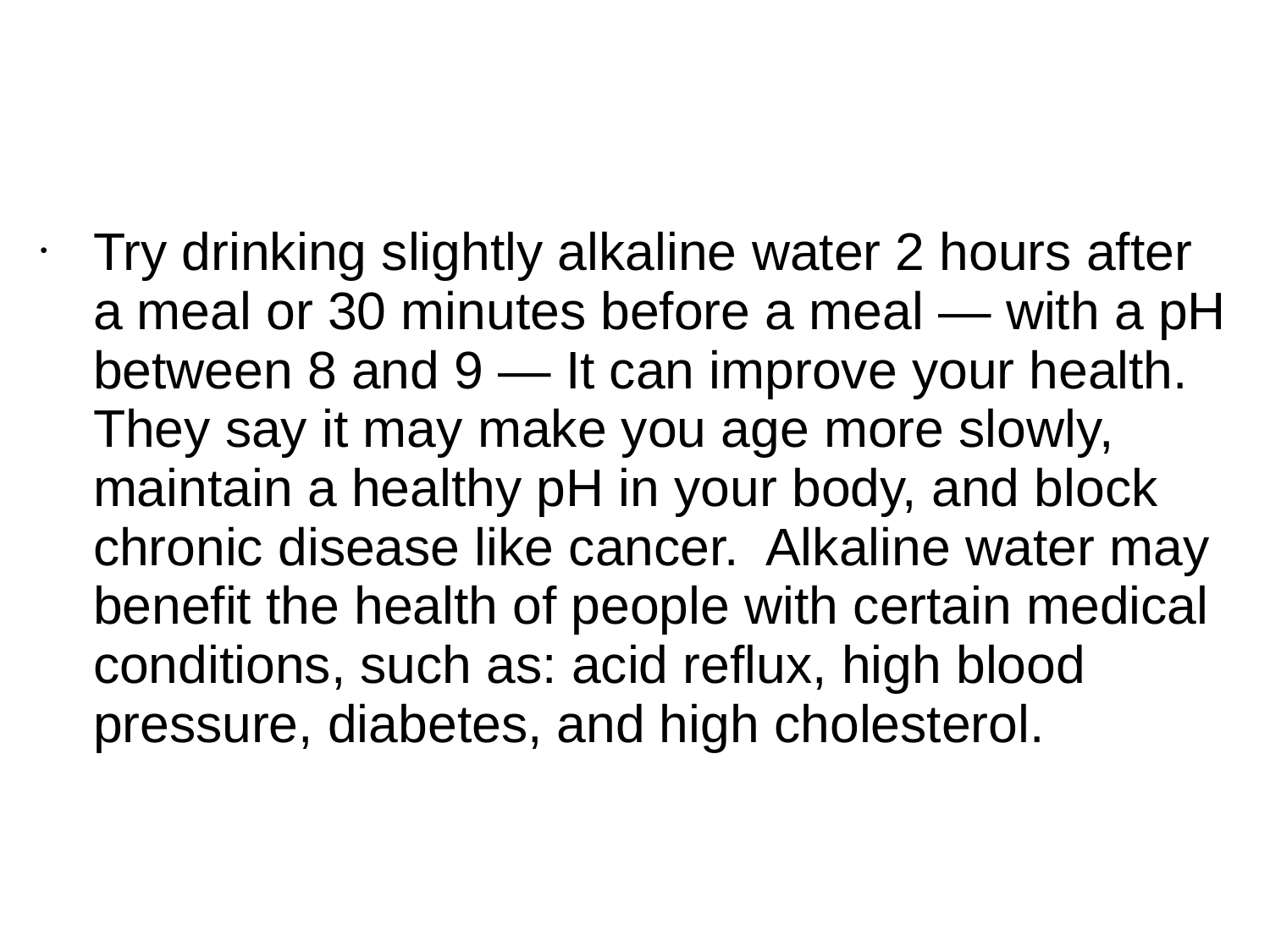

Try drinking slightly alkaline water 2 hours after a meal or 30 minutes before a meal — with a pH between 8 and 9 — It can improve your health. They say it may make you age more slowly, maintain a healthy pH in your body, and block chronic disease like cancer.  Alkaline water may benefit the health of people with certain medical conditions, such as: acid reflux, high blood pressure, diabetes, and high cholesterol.